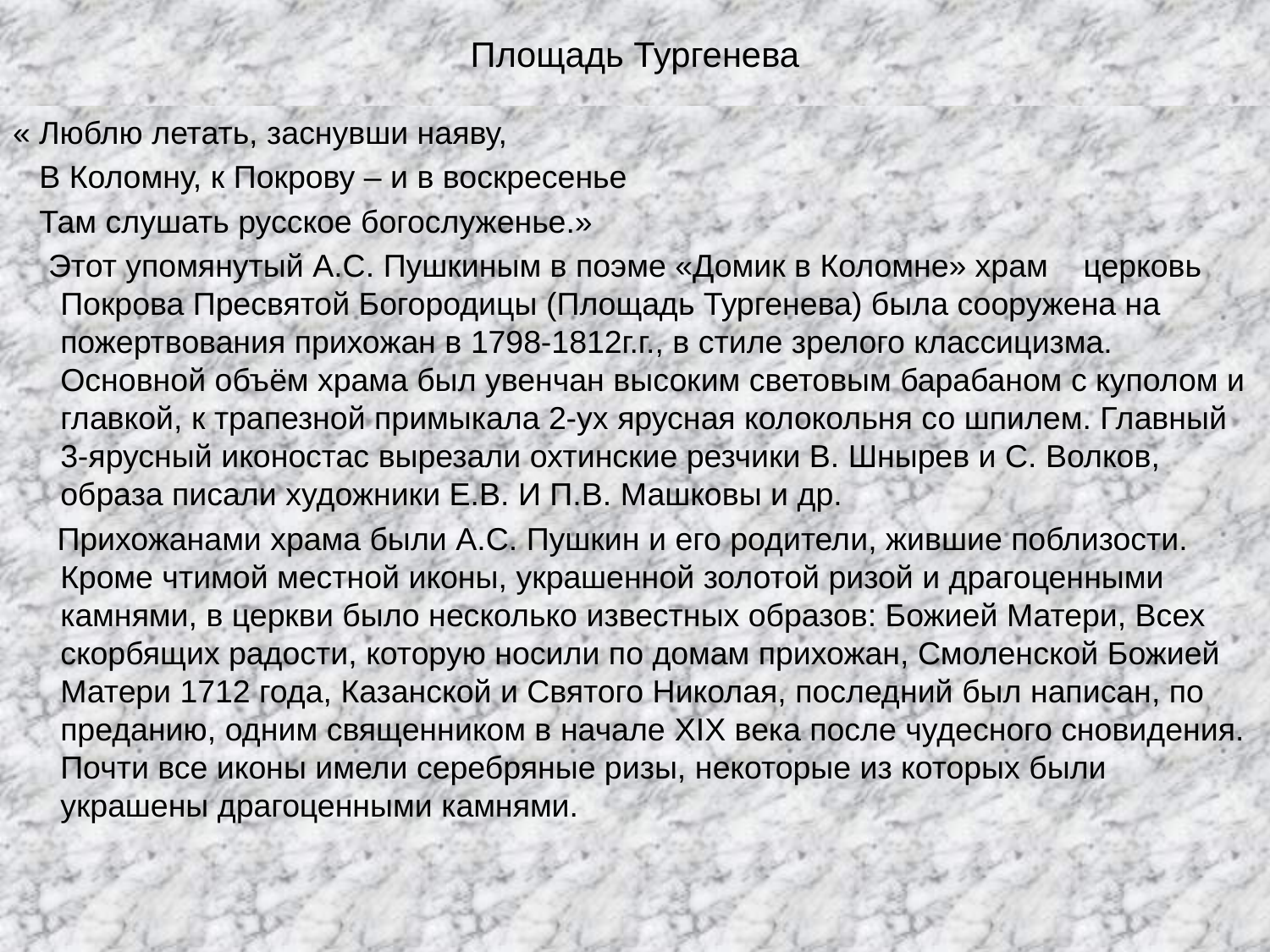

# Площадь Тургенева
« Люблю летать, заснувши наяву,
   В Коломну, к Покрову – и в воскресенье
   Там слушать русское богослуженье.»
    Этот упомянутый А.С. Пушкиным в поэме «Домик в Коломне» храм    церковь Покрова Пресвятой Богородицы (Площадь Тургенева) была сооружена на пожертвования прихожан в 1798-1812г.г., в стиле зрелого классицизма. Основной объём храма был увенчан высоким световым барабаном с куполом и главкой, к трапезной примыкала 2-ух ярусная колокольня со шпилем. Главный 3-ярусный иконостас вырезали охтинские резчики В. Шнырев и С. Волков, образа писали художники Е.В. И П.В. Машковы и др.
     Прихожанами храма были А.С. Пушкин и его родители, жившие поблизости. Кроме чтимой местной иконы, украшенной золотой ризой и драгоценными камнями, в церкви было несколько известных образов: Божией Матери, Всех скорбящих радости, которую носили по домам прихожан, Смоленской Божией Матери 1712 года, Казанской и Святого Николая, последний был написан, по преданию, одним священником в начале XIX века после чудесного сновидения. Почти все иконы имели серебряные ризы, некоторые из которых были украшены драгоценными камнями.